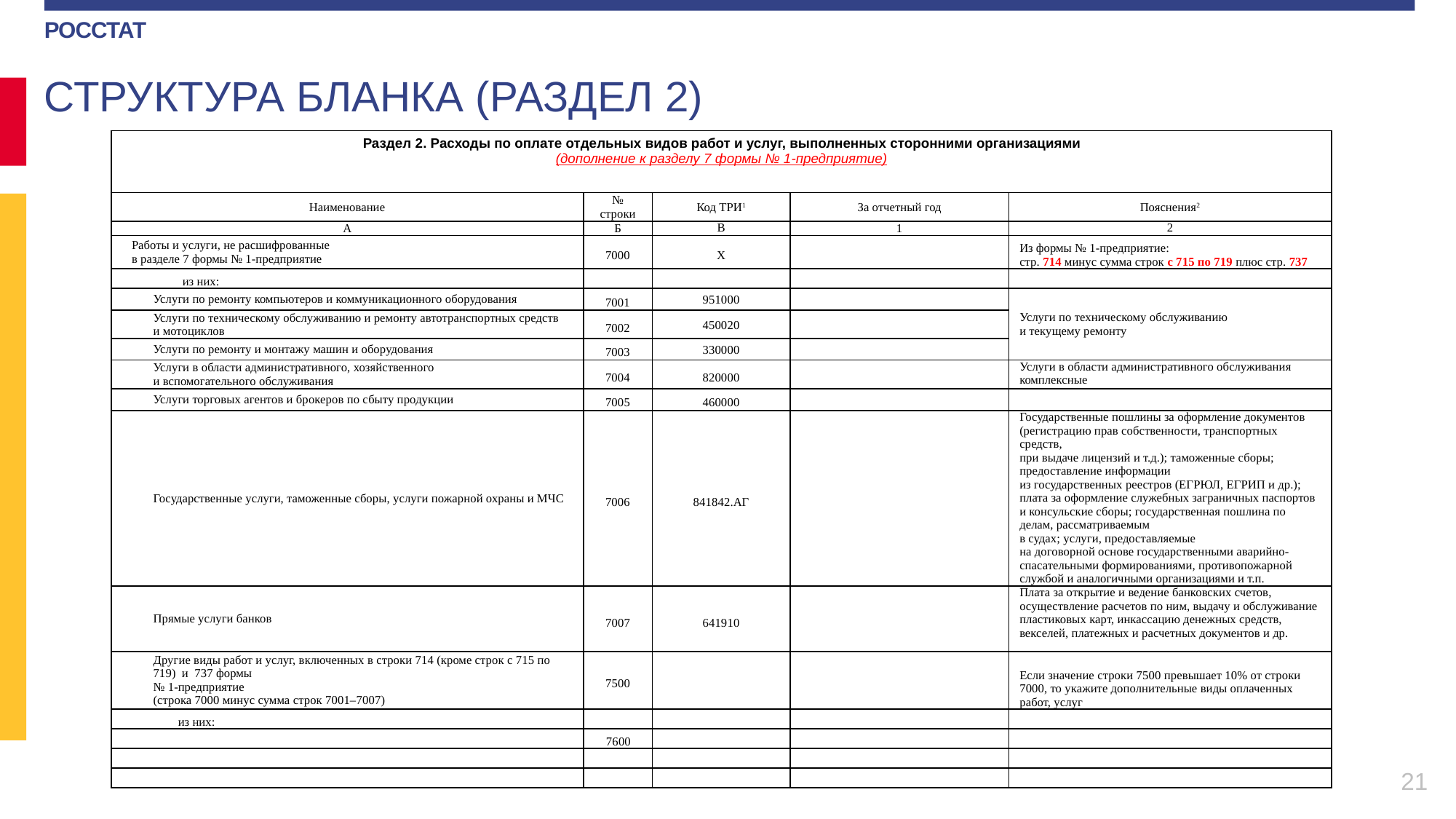

СТРУКТУРА БЛАНКА (РАЗДЕЛ 2)
| Раздел 2. Расходы по оплате отдельных видов работ и услуг, выполненных сторонними организациями (дополнение к разделу 7 формы № 1-предприятие) |
| --- |
| Наименование | № строки | Код ТРИ1 | За отчетный год | Пояснения2 |
| --- | --- | --- | --- | --- |
| А | Б | В | 1 | 2 |
| Работы и услуги, не расшифрованные в разделе 7 формы № 1-предприятие | 7000 | X |  | Из формы № 1-предприятие: стр. 714 минус сумма строк с 715 по 719 плюс стр. 737 |
| из них: |  |  |  |  |
| Услуги по ремонту компьютеров и коммуникационного оборудования | 7001 | 951000 |  | Услуги по техническому обслуживанию и текущему ремонту |
| Услуги по техническому обслуживанию и ремонту автотранспортных средств и мотоциклов | 7002 | 450020 |  |  |
| Услуги по ремонту и монтажу машин и оборудования | 7003 | 330000 |  |  |
| Услуги в области административного, хозяйственного и вспомогательного обслуживания | 7004 | 820000 |  | Услуги в области административного обслуживания комплексные |
| Услуги торговых агентов и брокеров по сбыту продукции | 7005 | 460000 |  |  |
| Государственные услуги, таможенные сборы, услуги пожарной охраны и МЧС | 7006 | 841842.АГ |  | Государственные пошлины за оформление документов (регистрацию прав собственности, транспортных средств, при выдаче лицензий и т.д.); таможенные сборы; предоставление информации из государственных реестров (ЕГРЮЛ, ЕГРИП и др.); плата за оформление служебных заграничных паспортов и консульские сборы; государственная пошлина по делам, рассматриваемым в судах; услуги, предоставляемые на договорной основе государственными аварийно-спасательными формированиями, противопожарной службой и аналогичными организациями и т.п. |
| Прямые услуги банков | 7007 | 641910 |  | Плата за открытие и ведение банковских счетов, осуществление расчетов по ним, выдачу и обслуживание пластиковых карт, инкассацию денежных средств, векселей, платежных и расчетных документов и др. |
| Другие виды работ и услуг, включенных в строки 714 (кроме строк с 715 по 719) и 737 формы № 1-предприятие (строка 7000 минус сумма строк 7001–7007) | 7500 |  |  | Если значение строки 7500 превышает 10% от строки 7000, то укажите дополнительные виды оплаченных работ, услуг |
| из них: |  |  |  |  |
|  | 7600 |  |  |  |
|  |  |  |  |  |
|  |  |  |  |  |
21